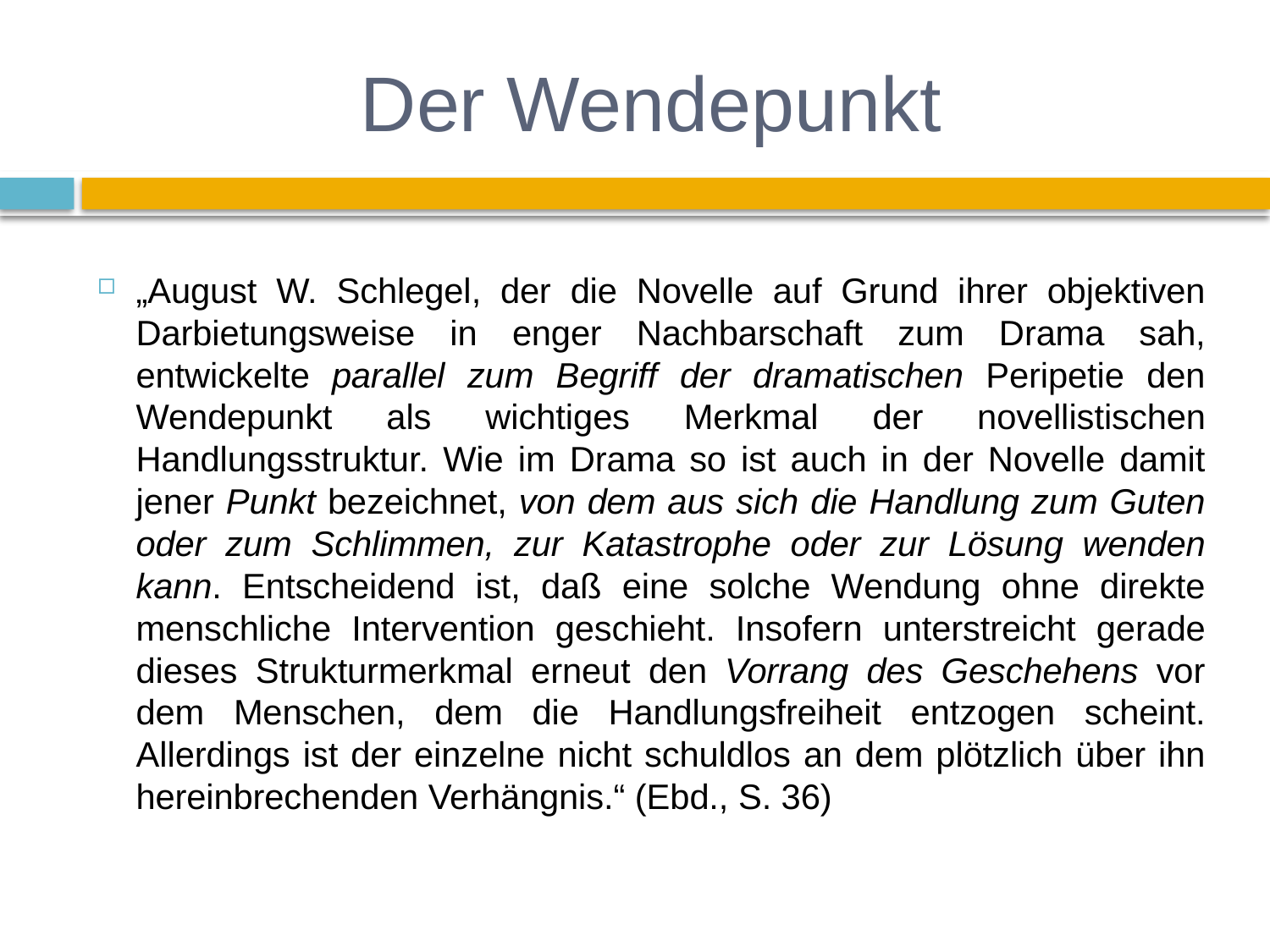

# Der Wendepunkt

„August W. Schlegel, der die Novelle auf Grund ihrer objektiven Darbietungsweise in enger Nachbarschaft zum Drama sah, entwickelte parallel zum Begriff der dramatischen Peripetie den Wendepunkt als wichtiges Merkmal der novellistischen Handlungsstruktur. Wie im Drama so ist auch in der Novelle damit jener Punkt bezeichnet, von dem aus sich die Handlung zum Guten oder zum Schlimmen, zur Katastrophe oder zur Lösung wenden kann. Entscheidend ist, daß eine solche Wendung ohne direkte menschliche Intervention geschieht. Insofern unterstreicht gerade dieses Strukturmerkmal erneut den Vorrang des Geschehens vor dem Menschen, dem die Handlungsfreiheit entzogen scheint. Allerdings ist der einzelne nicht schuldlos an dem plötzlich über ihn hereinbrechenden Verhängnis.“ (Ebd., S. 36)